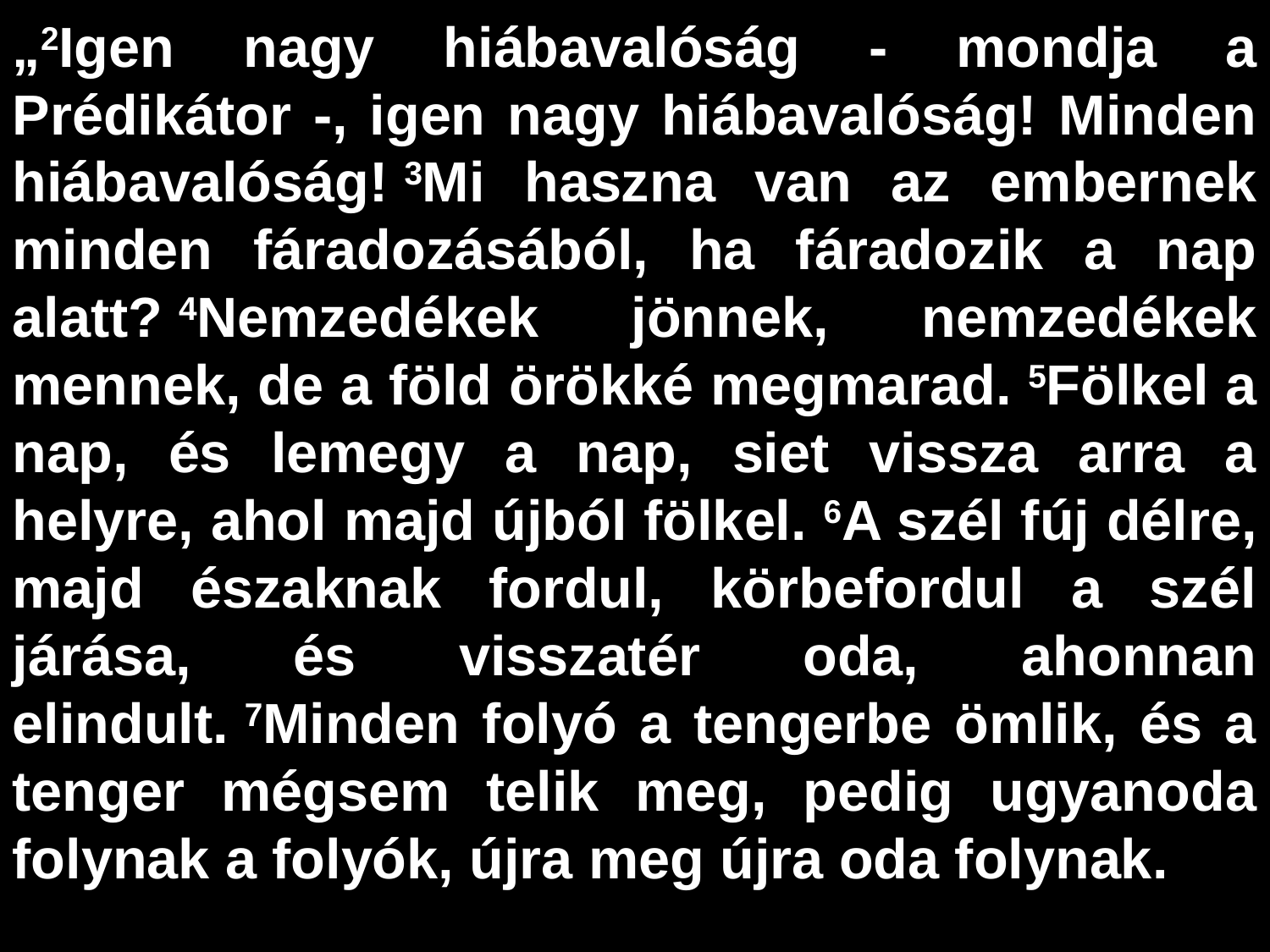

„2Igen nagy hiábavalóság - mondja a Prédikátor -, igen nagy hiábavalóság! Minden hiábavalóság! 3Mi haszna van az embernek minden fáradozásából, ha fáradozik a nap alatt? 4Nemzedékek jönnek, nemzedékek mennek, de a föld örökké megmarad. 5Fölkel a nap, és lemegy a nap, siet vissza arra a helyre, ahol majd újból fölkel. 6A szél fúj délre, majd északnak fordul, körbefordul a szél járása, és visszatér oda, ahonnan elindult. 7Minden folyó a tengerbe ömlik, és a tenger mégsem telik meg, pedig ugyanoda folynak a folyók, újra meg újra oda folynak.